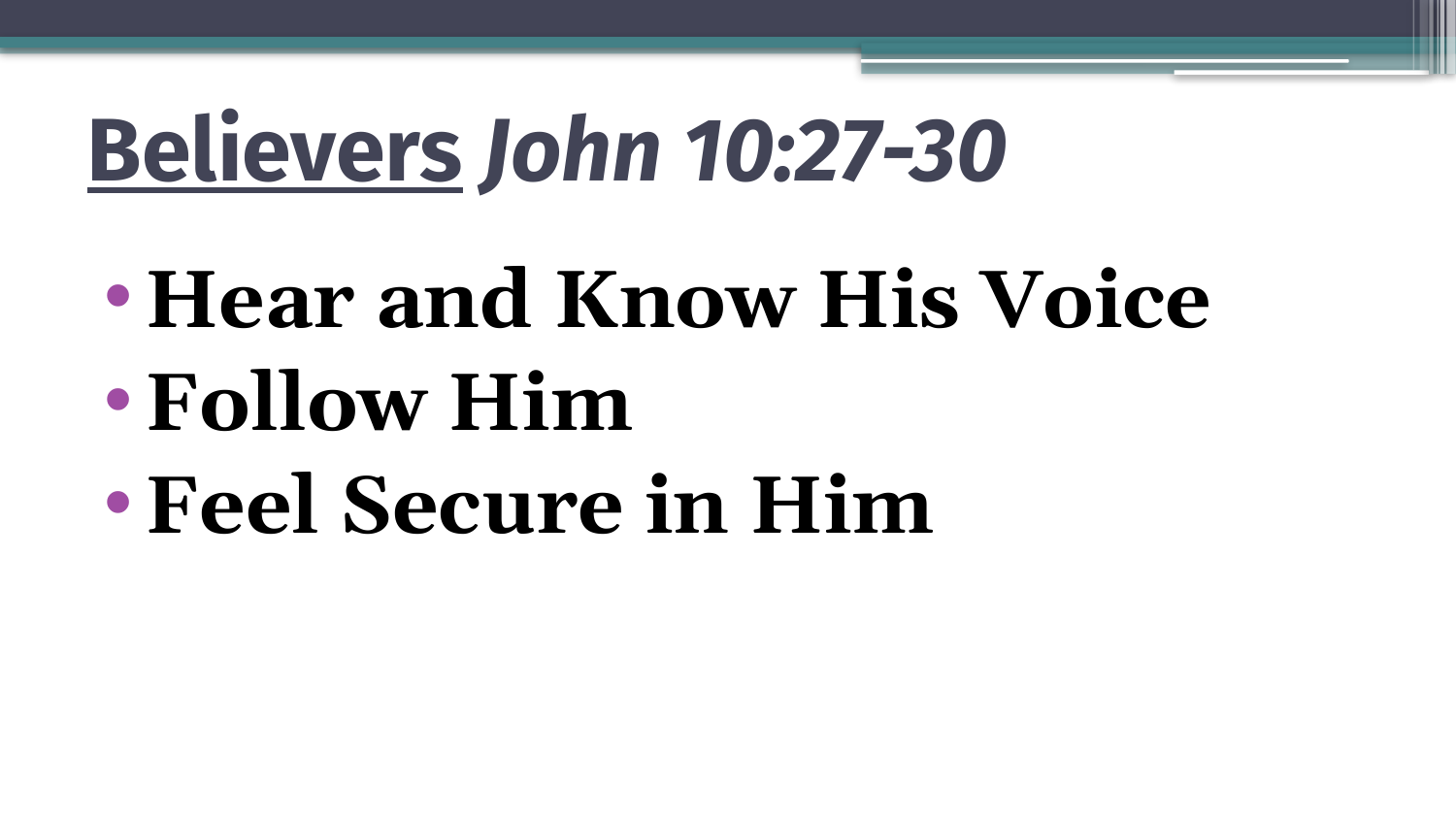

# Believers John 10:27-30
Hear and Know His Voice
Follow Him
Feel Secure in Him